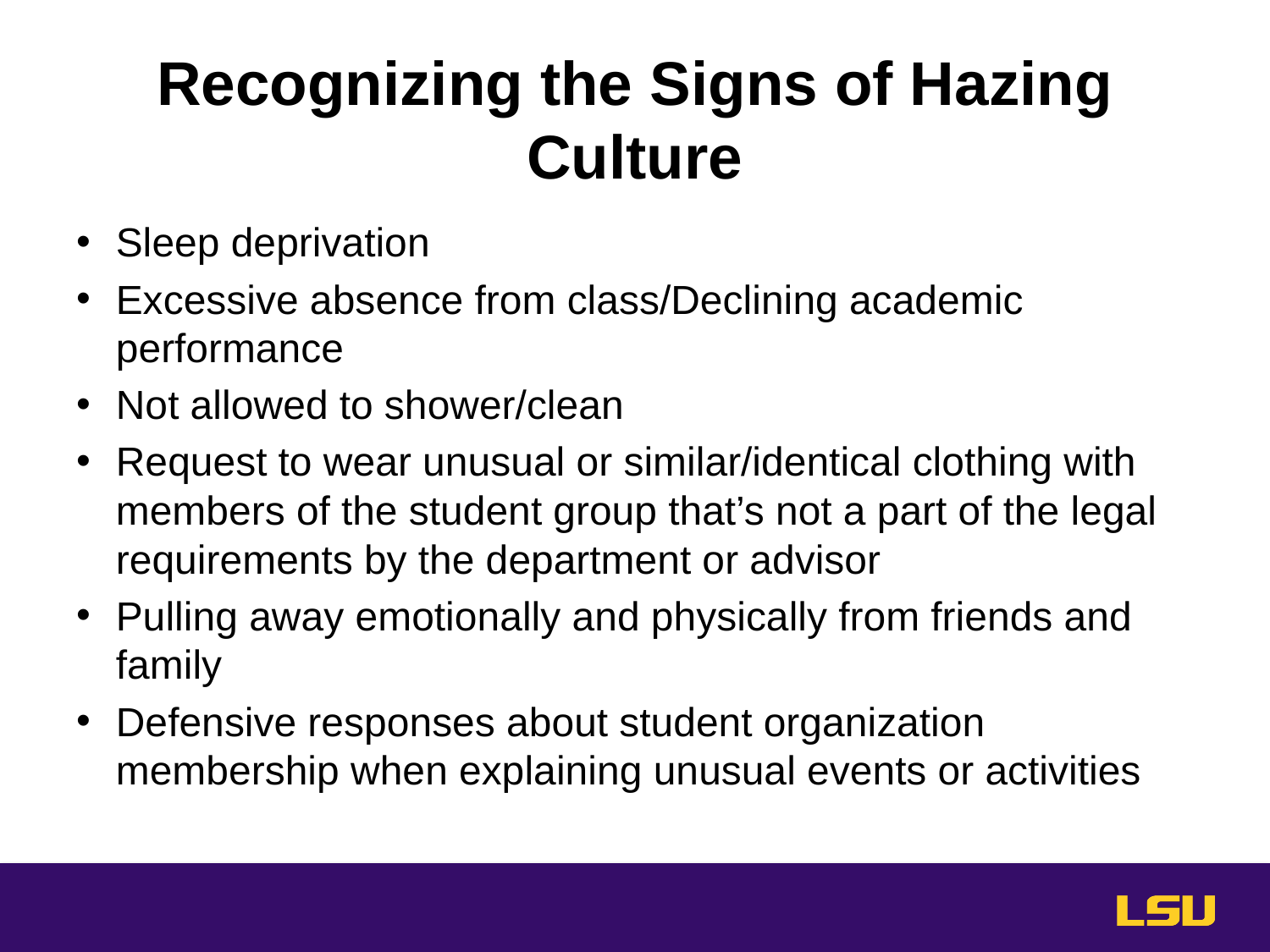

# Recognizing the Signs of Hazing Culture
Sleep deprivation
Excessive absence from class/Declining academic performance
Not allowed to shower/clean
Request to wear unusual or similar/identical clothing with members of the student group that’s not a part of the legal requirements by the department or advisor
Pulling away emotionally and physically from friends and family
Defensive responses about student organization membership when explaining unusual events or activities